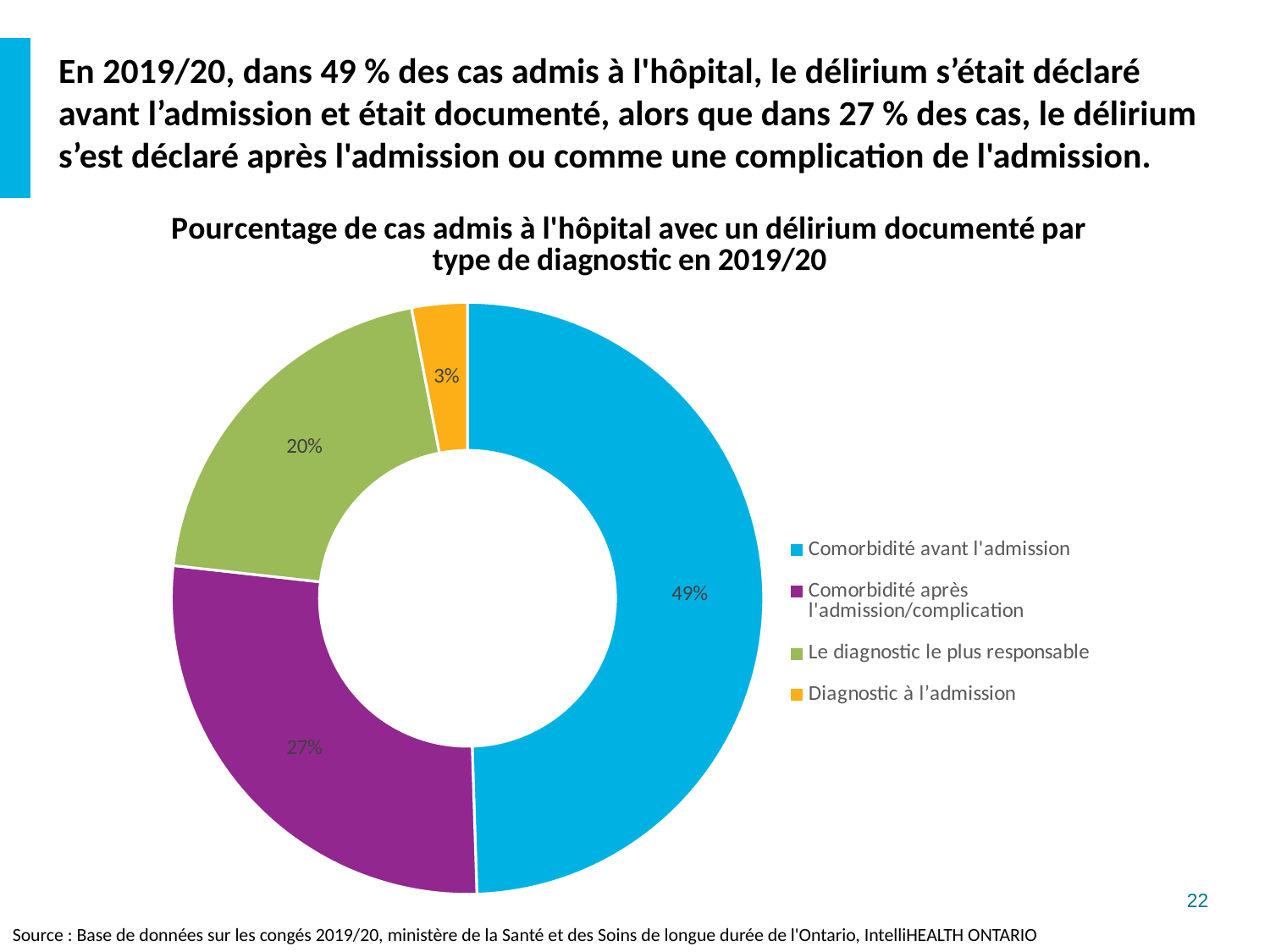

# En 2019/20, dans 49 % des cas admis à l'hôpital, le délirium s’était déclaré avant l’admission et était documenté, alors que dans 27 % des cas, le délirium s’est déclaré après l'admission ou comme une complication de l'admission.

### Chart: Pourcentage de cas admis à l'hôpital avec un délirium documenté par type de diagnostic en 2019/20

| Category | Pourcentage |
|---|---|
| Comorbidité avant l'admission | 0.49 |
| Comorbidité après l'admission/complication | 0.27 |
| Le diagnostic le plus responsable | 0.2 |
| Diagnostic à l’admission | 0.03 |
Source : Base de données sur les congés 2019/20, ministère de la Santé et des Soins de longue durée de l'Ontario, IntelliHEALTH ONTARIO